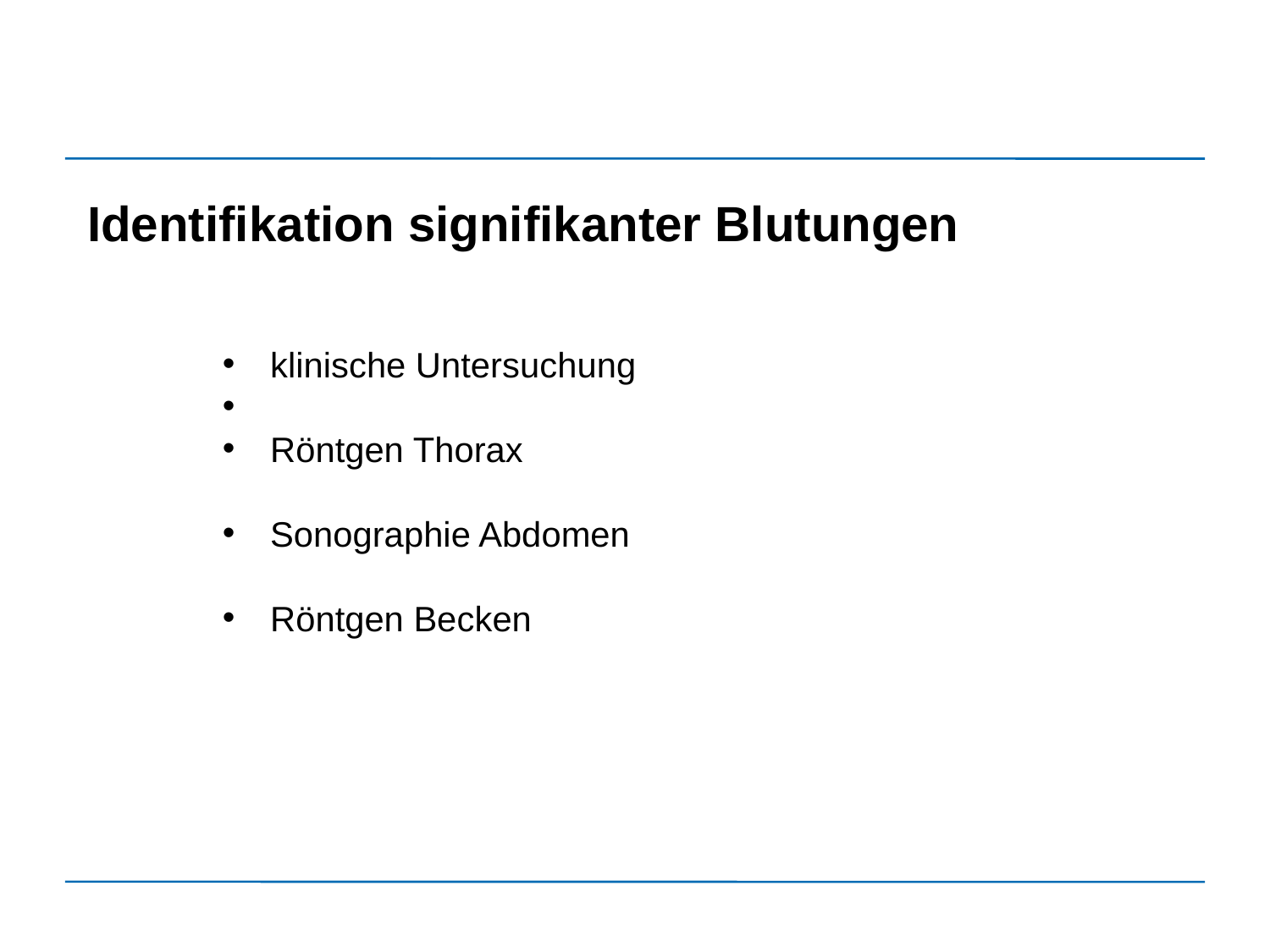

Identifikation signifikanter Blutungen
klinische Untersuchung

Röntgen Thorax

Sonographie Abdomen

Röntgen Becken